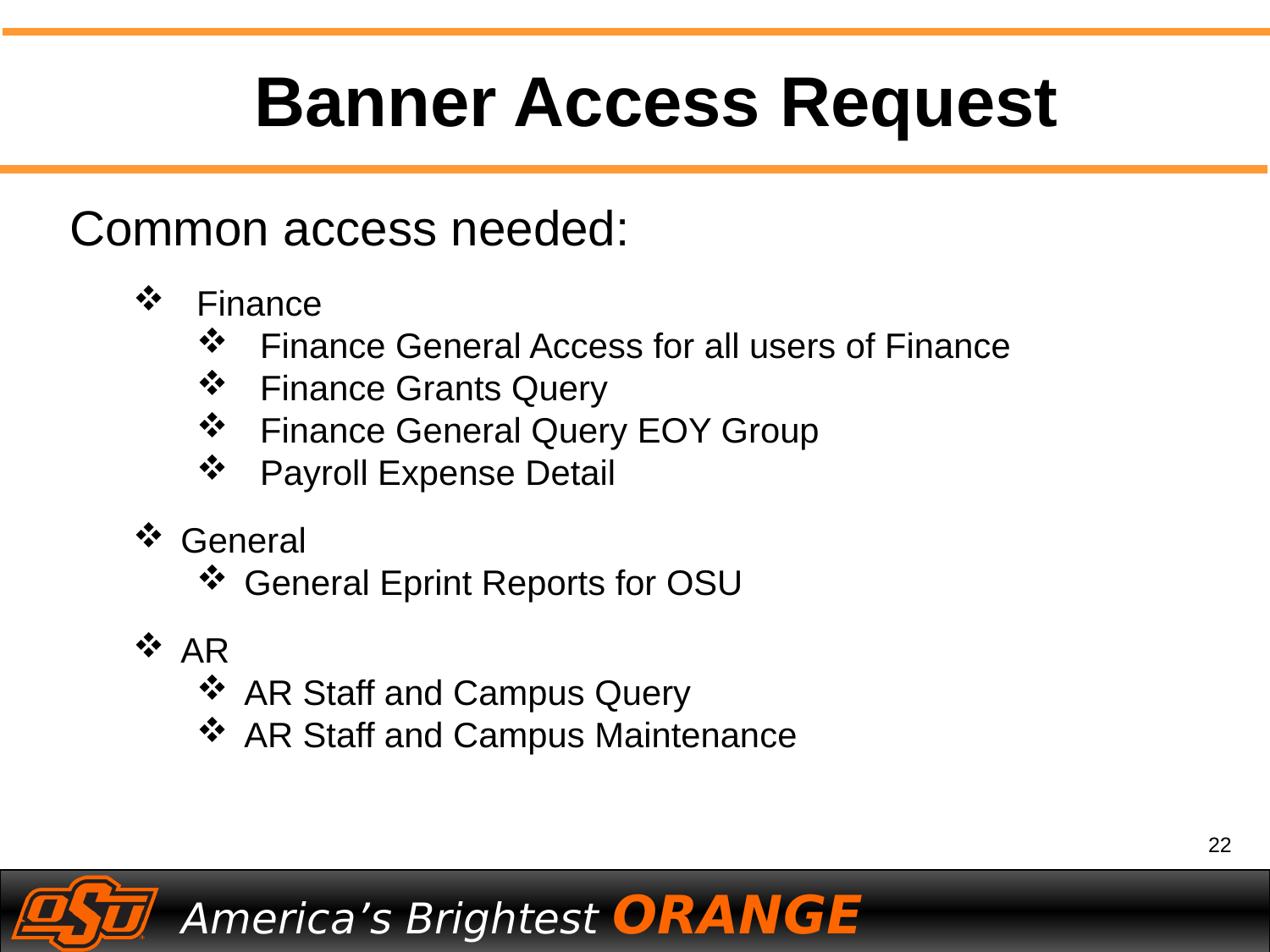

Banner Access Request
Common access needed:

Finance
Finance General Access for all users of Finance
Finance Grants Query
Finance General Query EOY Group
Payroll Expense Detail

General
General Eprint Reports for OSU

AR
AR Staff and Campus Query
AR Staff and Campus Maintenance